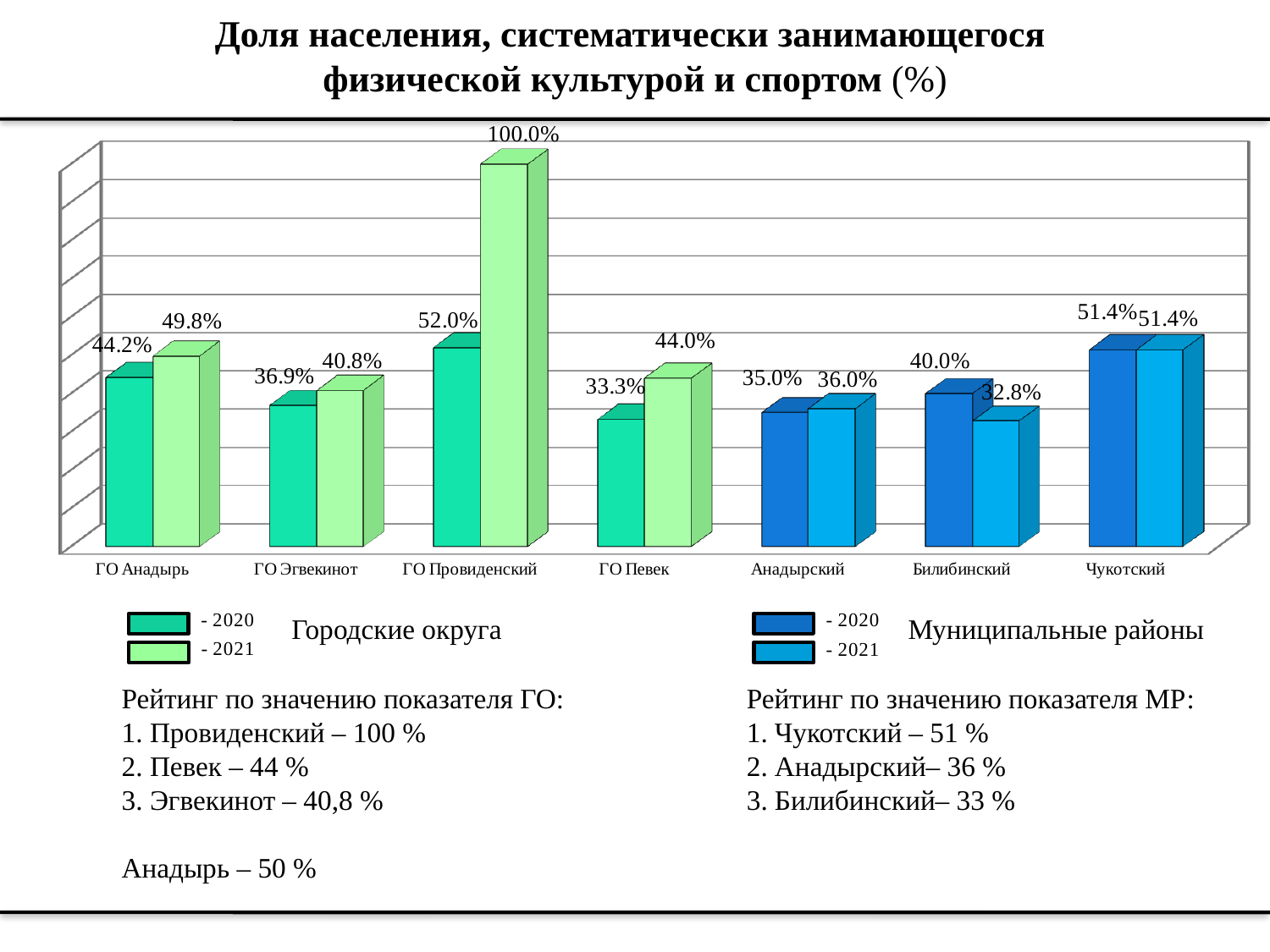

# Доля населения, систематически занимающегося физической культурой и спортом (%)

[unsupported chart]

Городские округа
Муниципальные районы
Рейтинг по значению показателя ГО:
1. Провиденский – 100 %
2. Певек – 44 %
3. Эгвекинот – 40,8 %

Анадырь – 50 %
Рейтинг по значению показателя МР:
1. Чукотский – 51 %
2. Анадырский– 36 %
3. Билибинский– 33 %